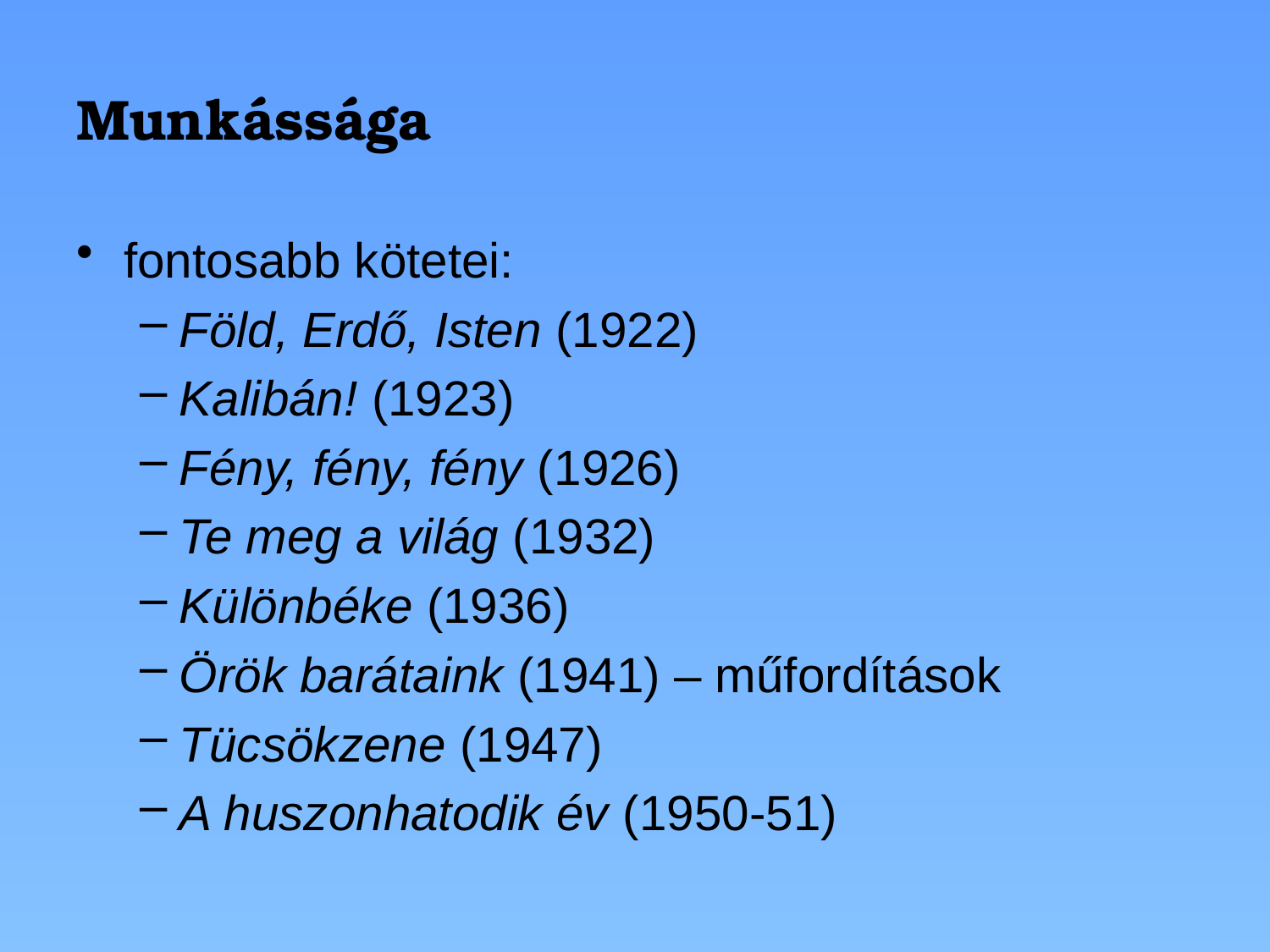

# Munkássága
fontosabb kötetei:
Föld, Erdő, Isten (1922)
Kalibán! (1923)
Fény, fény, fény (1926)
Te meg a világ (1932)
Különbéke (1936)
Örök barátaink (1941) – műfordítások
Tücsökzene (1947)
A huszonhatodik év (1950-51)